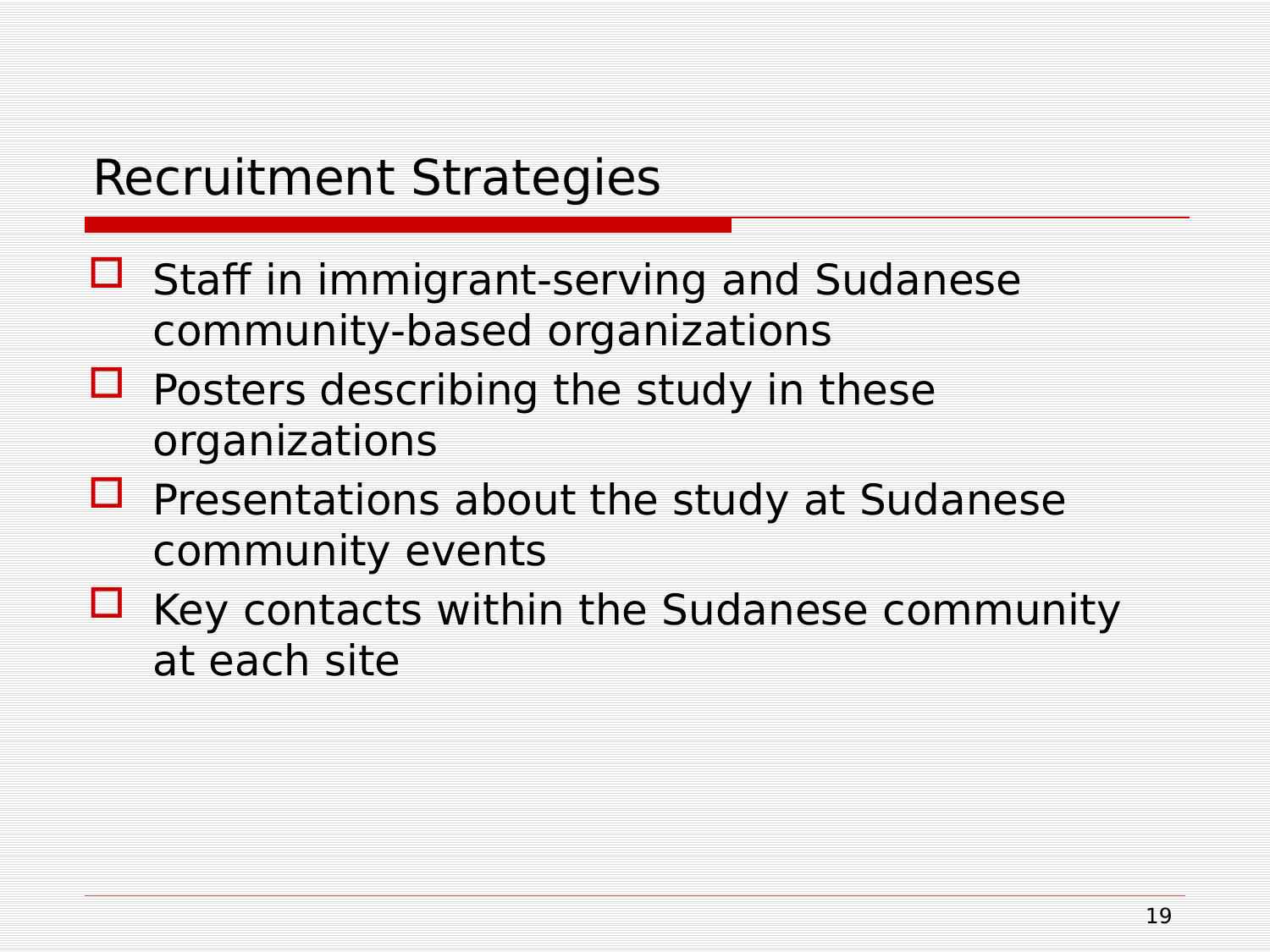

# Recruitment Strategies
Staff in immigrant-serving and Sudanese community-based organizations
Posters describing the study in these organizations
Presentations about the study at Sudanese community events
Key contacts within the Sudanese community at each site
19